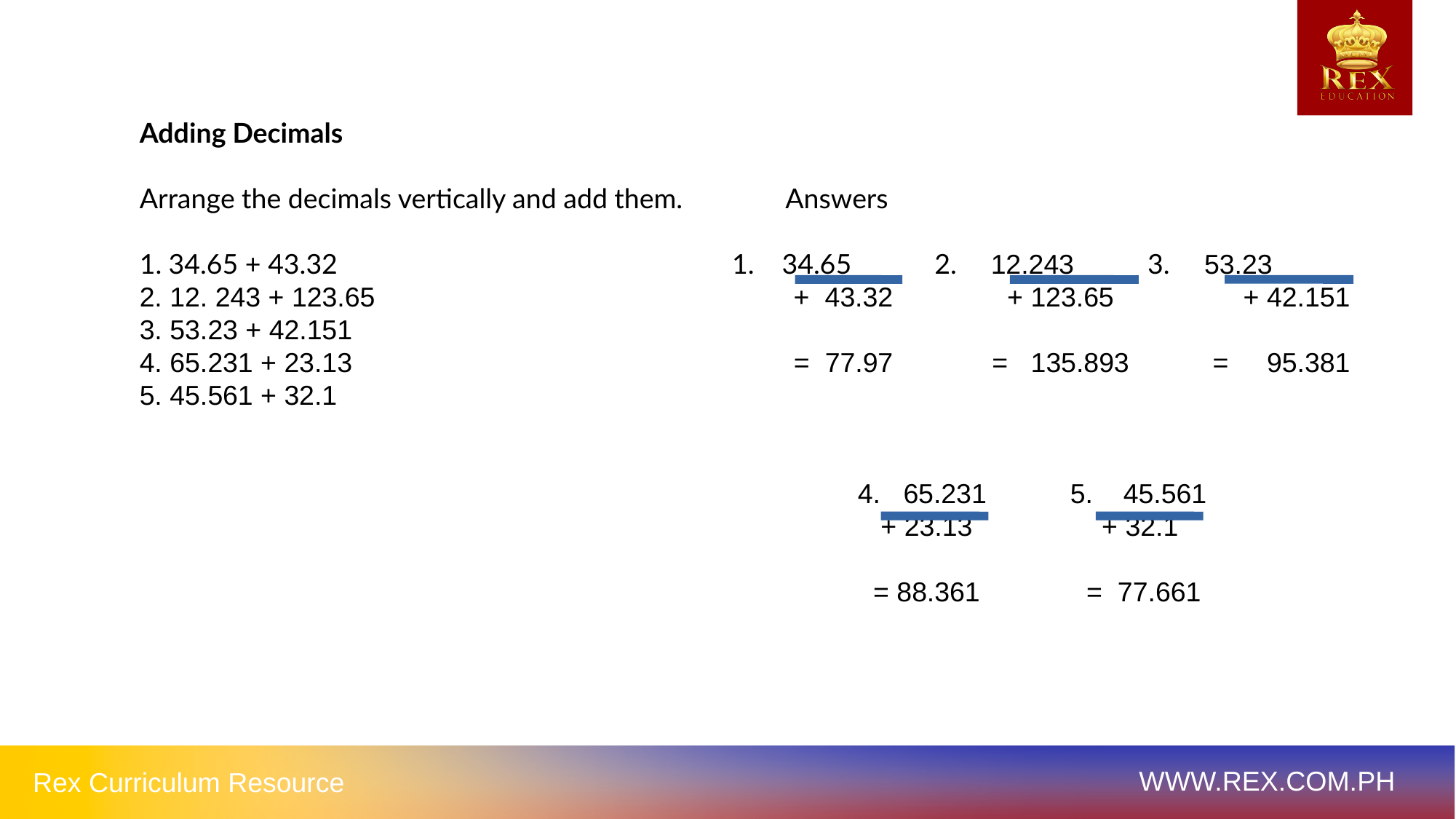

# Adding Decimals

Arrange the decimals vertically and add them.               Answers

1. 34.65 + 43.32                                                         1.    34.65            2.     12.243          3.     53.23
2. 12. 243 + 123.65                                                       +  43.32               + 123.65                 + 42.151
3. 53.23 + 42.151
4. 65.231 + 23.13                                                          =  77.97             =   135.893           =     95.381
5. 45.561 + 32.1

                                                                                              4.   65.231           5.    45.561
                                                                                                 + 23.13                 + 32.1

                                                                                                = 88.361              =  77.661